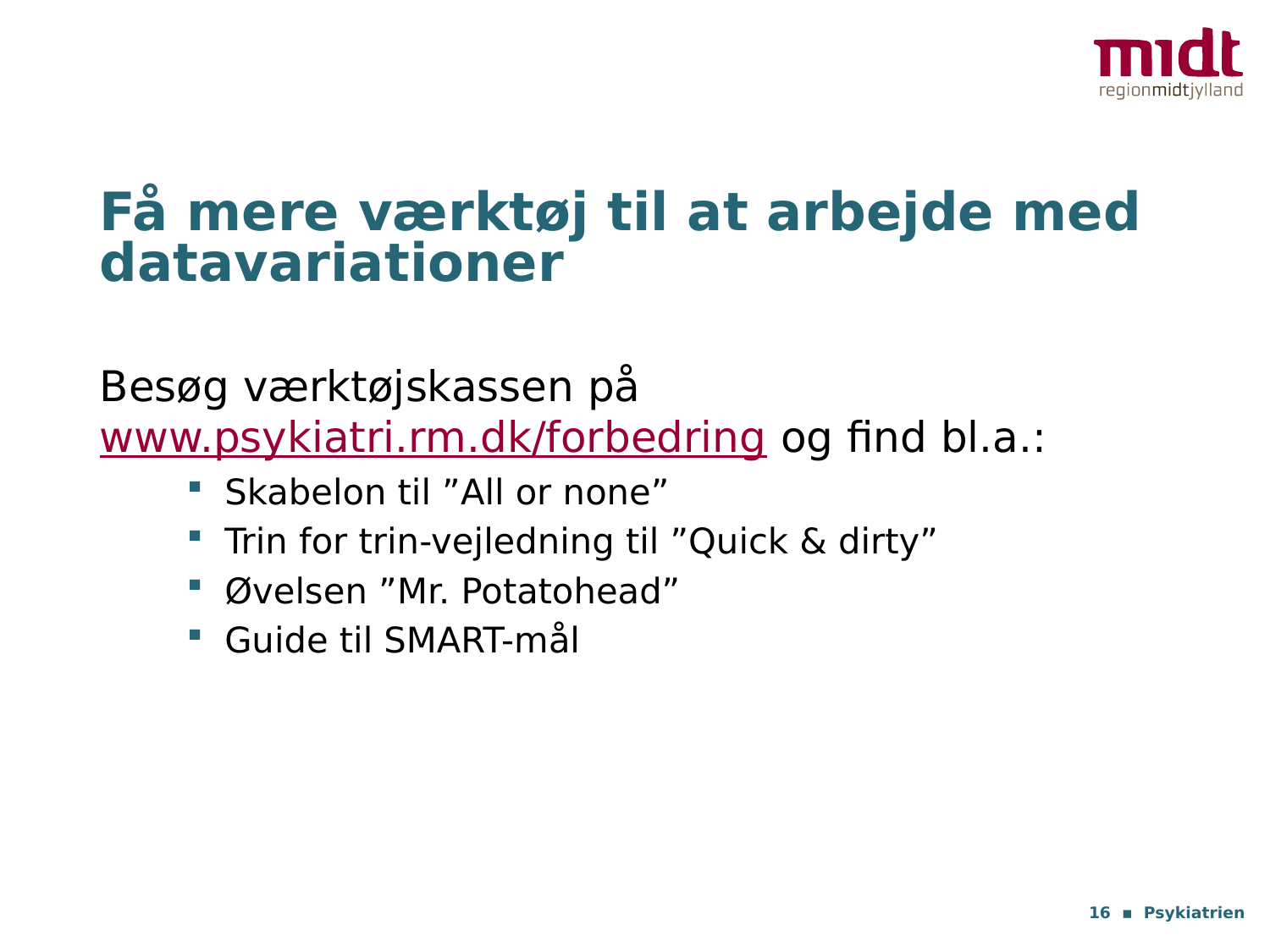

# Få mere værktøj til at arbejde med datavariationer
Besøg værktøjskassen på www.psykiatri.rm.dk/forbedring og find bl.a.:
Skabelon til ”All or none”
Trin for trin-vejledning til ”Quick & dirty”
Øvelsen ”Mr. Potatohead”
Guide til SMART-mål

16  ▪  Psykiatrien